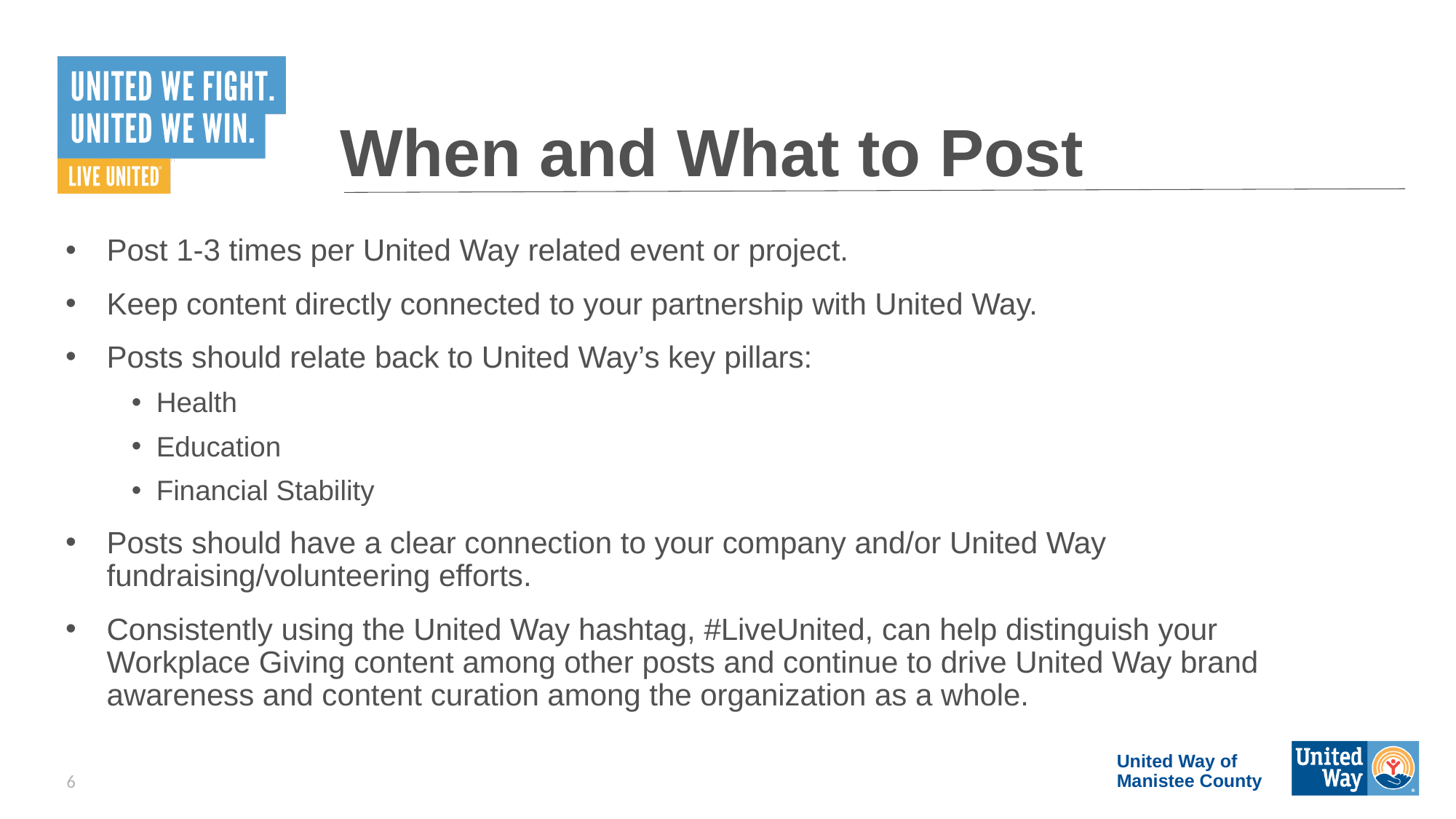

# When and What to Post
Post 1-3 times per United Way related event or project.
Keep content directly connected to your partnership with United Way.
Posts should relate back to United Way’s key pillars:
Health
Education
Financial Stability
Posts should have a clear connection to your company and/or United Way fundraising/volunteering efforts.
Consistently using the United Way hashtag, #LiveUnited, can help distinguish your Workplace Giving content among other posts and continue to drive United Way brand awareness and content curation among the organization as a whole.

United Way of Manistee County
6